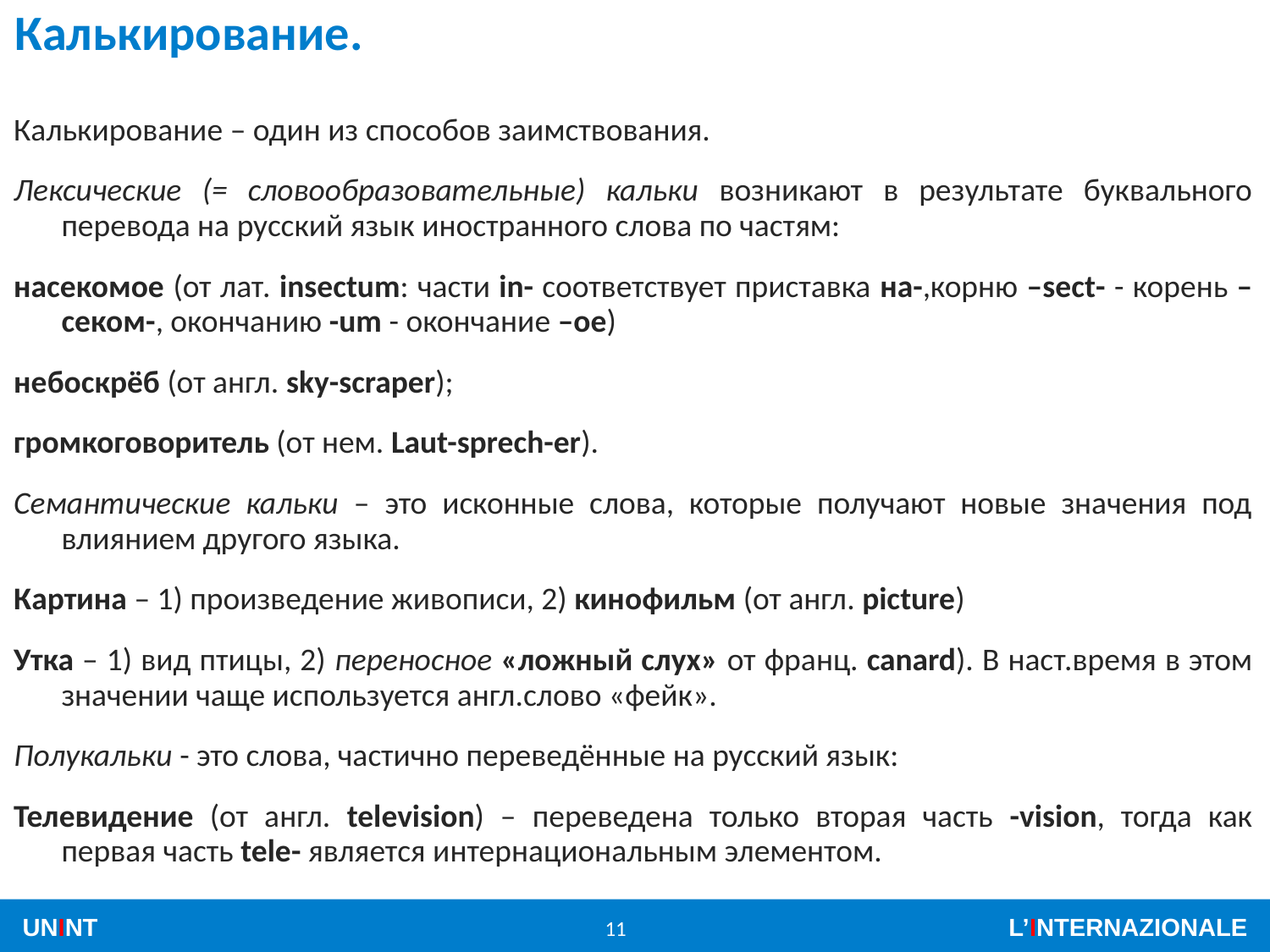

# Калькирование.
Калькирование – один из способов заимствования.
Лексические (= словообразовательные) кальки возникают в результате буквального перевода на русский язык иностранного слова по частям:
насекомое (от лат. insectum: части in- соответствует приставка на-,корню –sect- - корень –секом-, окончанию -um - окончание –ое)
небоскрёб (от англ. sky-scraper);
громкоговоритель (от нем. Laut-sprech-er).
Семантические кальки – это исконные слова, которые получают новые значения под влиянием другого языка.
Картина – 1) произведение живописи, 2) кинофильм (от англ. picture)
Утка – 1) вид птицы, 2) переносное «ложный слух» от франц. canard). В наст.время в этом значении чаще используется англ.слово «фейк».
Полукальки - это слова, частично переведённые на русский язык:
Телевидение (от англ. television) – переведена только вторая часть -vision, тогда как первая часть tele- является интернациональным элементом.

11